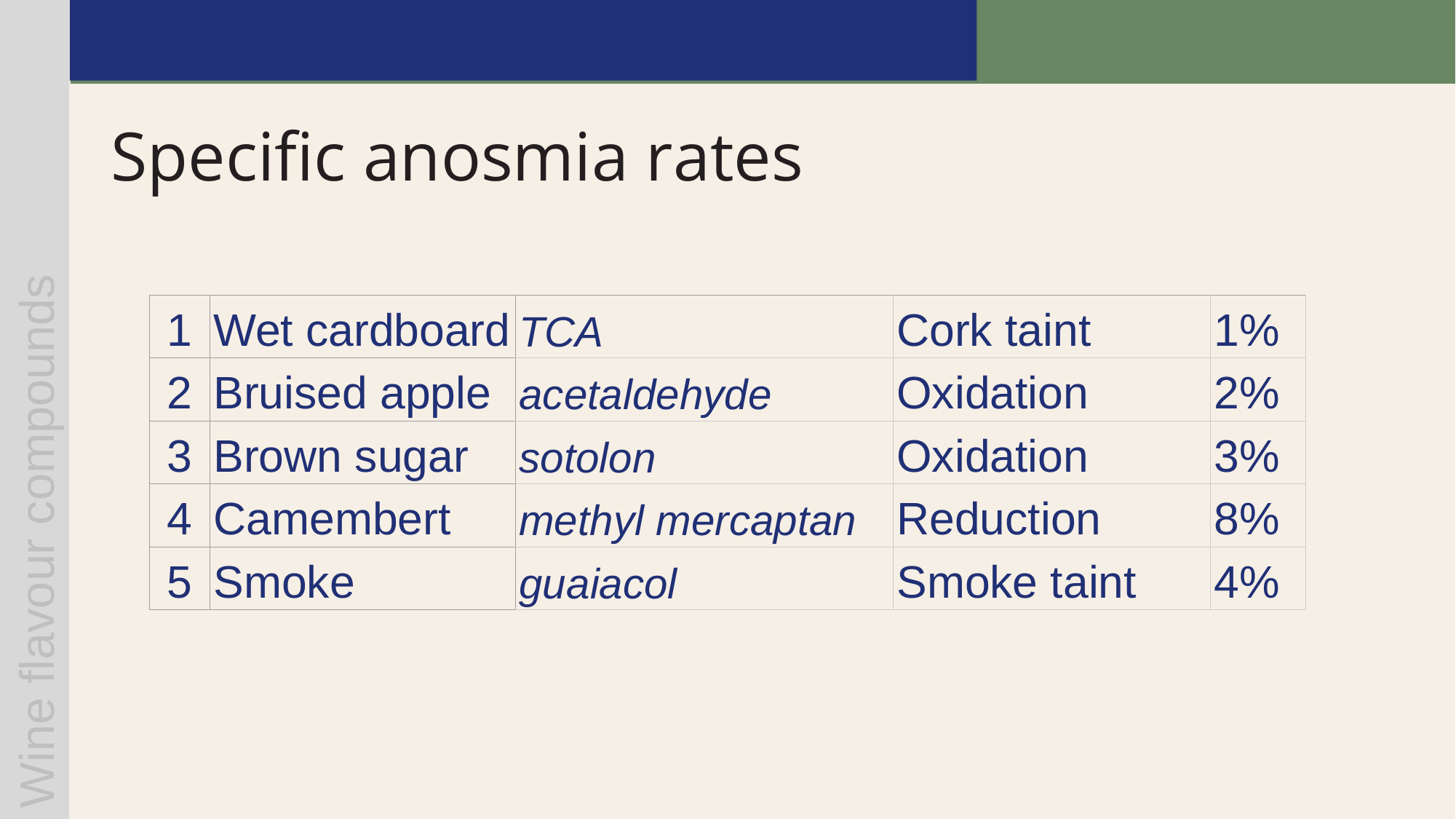

# Specific anosmia rates
| 1 | Wet cardboard | TCA | Cork taint | 1% |
| --- | --- | --- | --- | --- |
| 2 | Bruised apple | acetaldehyde | Oxidation | 2% |
| 3 | Brown sugar | sotolon | Oxidation | 3% |
| 4 | Camembert | methyl mercaptan | Reduction | 8% |
| 5 | Smoke | guaiacol | Smoke taint | 4% |
Wine flavour compounds